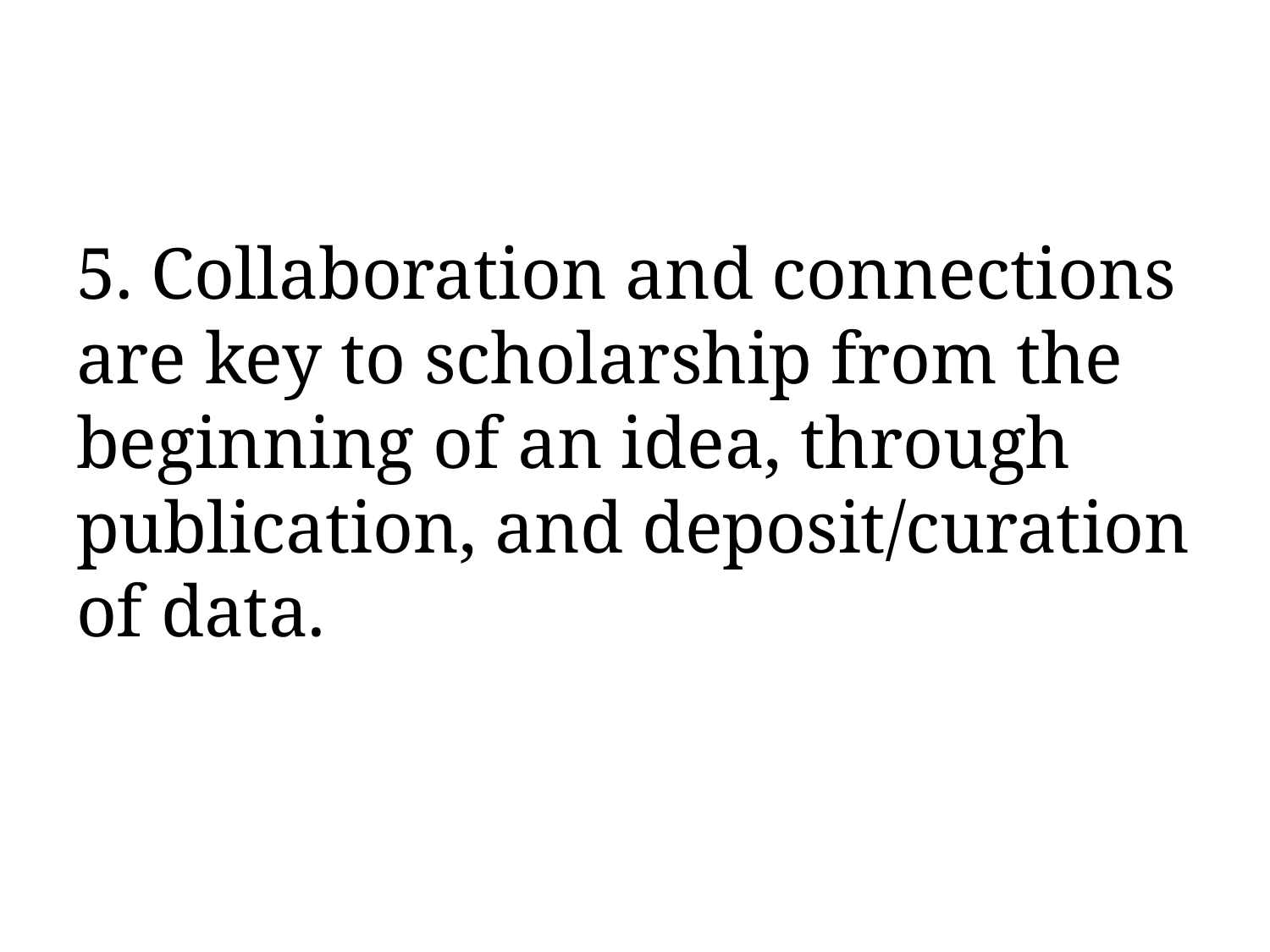

#
5. Collaboration and connections are key to scholarship from the beginning of an idea, through publication, and deposit/curation of data.